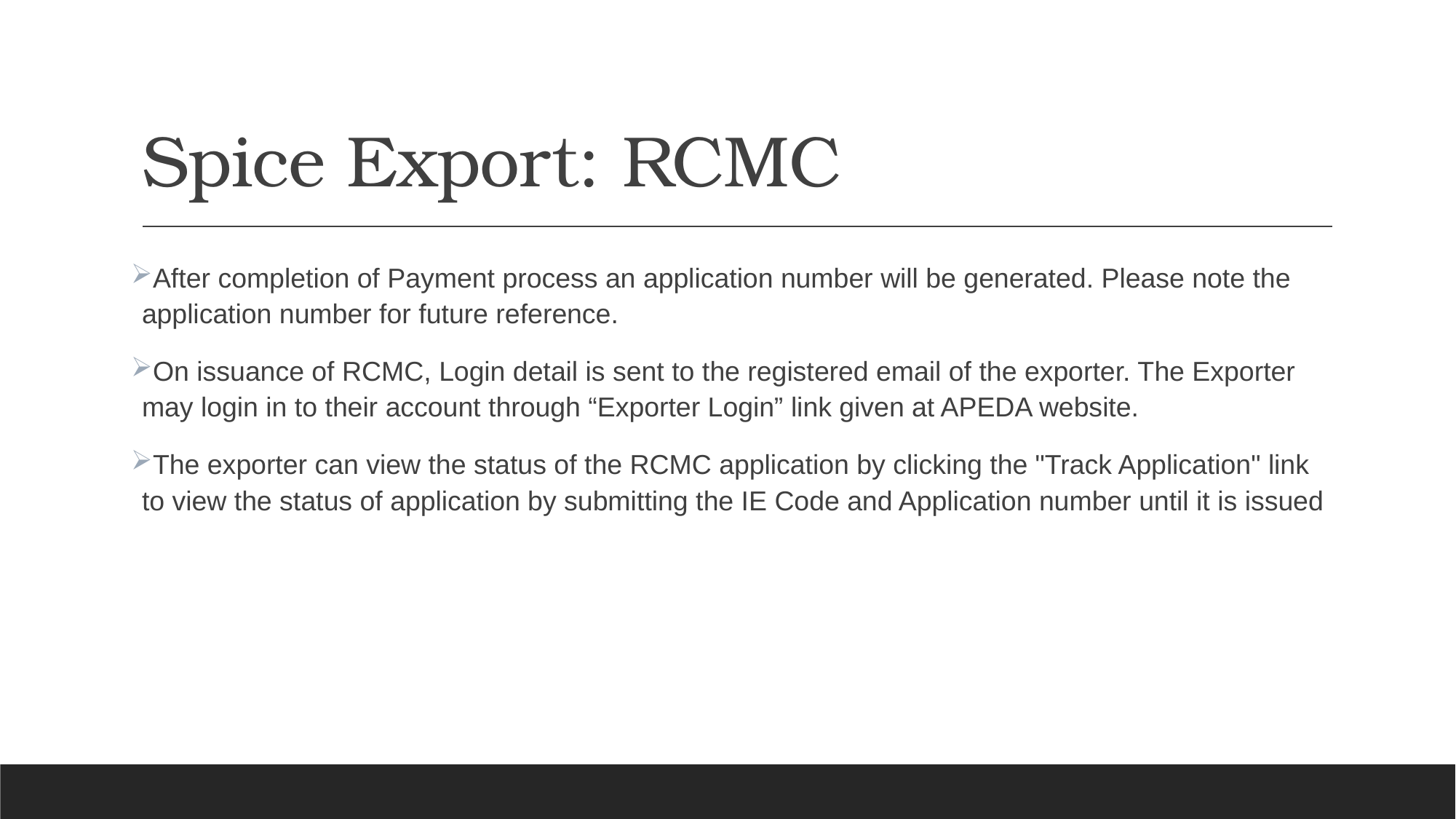

# Spice Export: RCMC
After completion of Payment process an application number will be generated. Please note the application number for future reference.
On issuance of RCMC, Login detail is sent to the registered email of the exporter. The Exporter may login in to their account through “Exporter Login” link given at APEDA website.
The exporter can view the status of the RCMC application by clicking the "Track Application" link to view the status of application by submitting the IE Code and Application number until it is issued